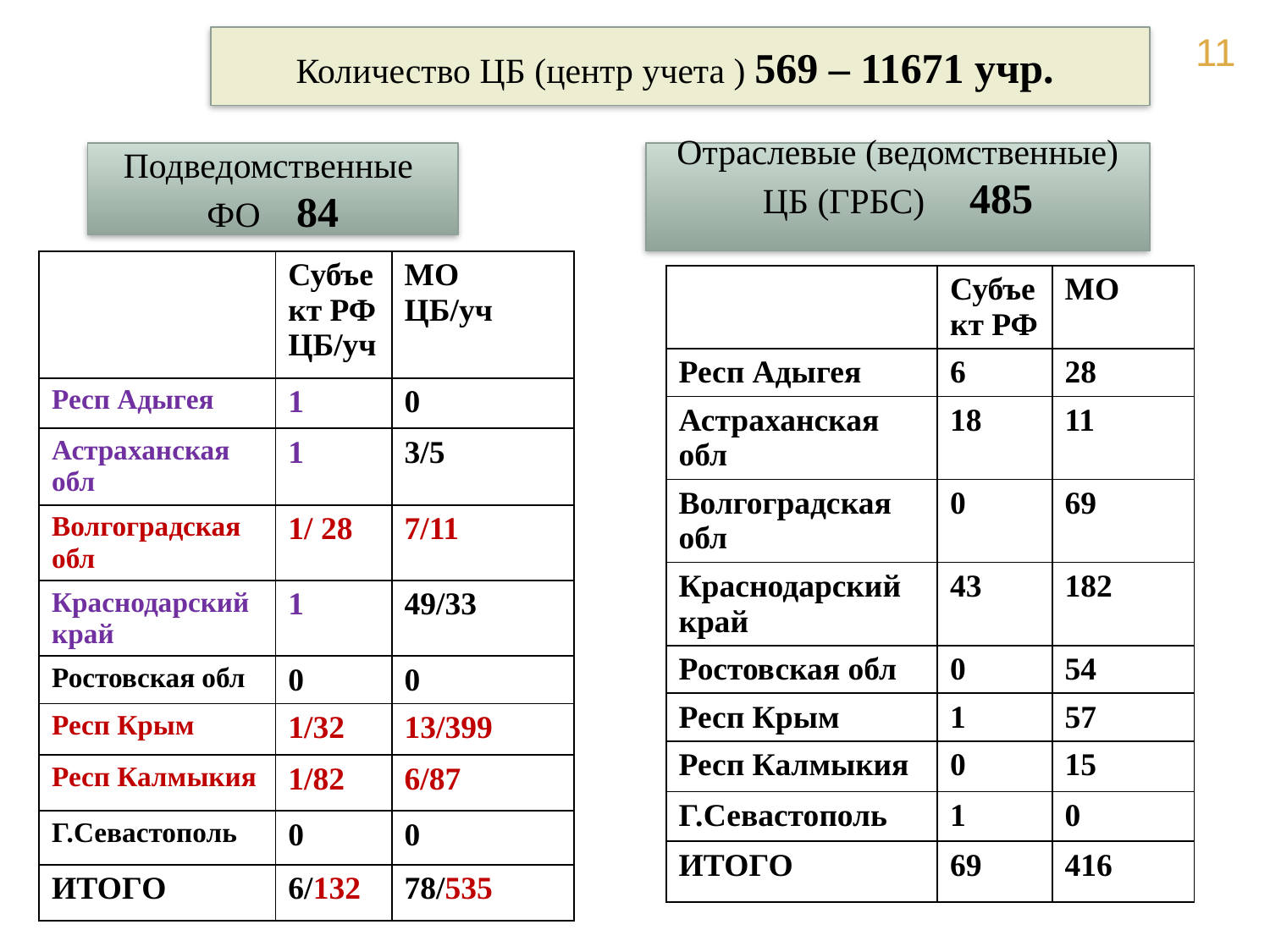

Количество ЦБ (центр учета ) 569 – 11671 учр.
Подведомственные  ФО    84
Отраслевые (ведомственные) ЦБ (ГРБС)     485

|  | Субъект РФ ЦБ/уч | МО ЦБ/уч |
| --- | --- | --- |
| Респ Адыгея | 1 | 0 |
| Астраханская обл | 1 | 3/5 |
| Волгоградская обл | 1/ 28 | 7/11 |
| Краснодарский край | 1 | 49/33 |
| Ростовская обл | 0 | 0 |
| Респ Крым | 1/32 | 13/399 |
| Респ Калмыкия | 1/82 | 6/87 |
| Г.Севастополь | 0 | 0 |
| ИТОГО | 6/132 | 78/535 |
|  | Субъект РФ | МО |
| --- | --- | --- |
| Респ Адыгея | 6 | 28 |
| Астраханская обл | 18 | 11 |
| Волгоградская обл | 0 | 69 |
| Краснодарский край | 43 | 182 |
| Ростовская обл | 0 | 54 |
| Респ Крым | 1 | 57 |
| Респ Калмыкия | 0 | 15 |
| Г.Севастополь | 1 | 0 |
| ИТОГО | 69 | 416 |